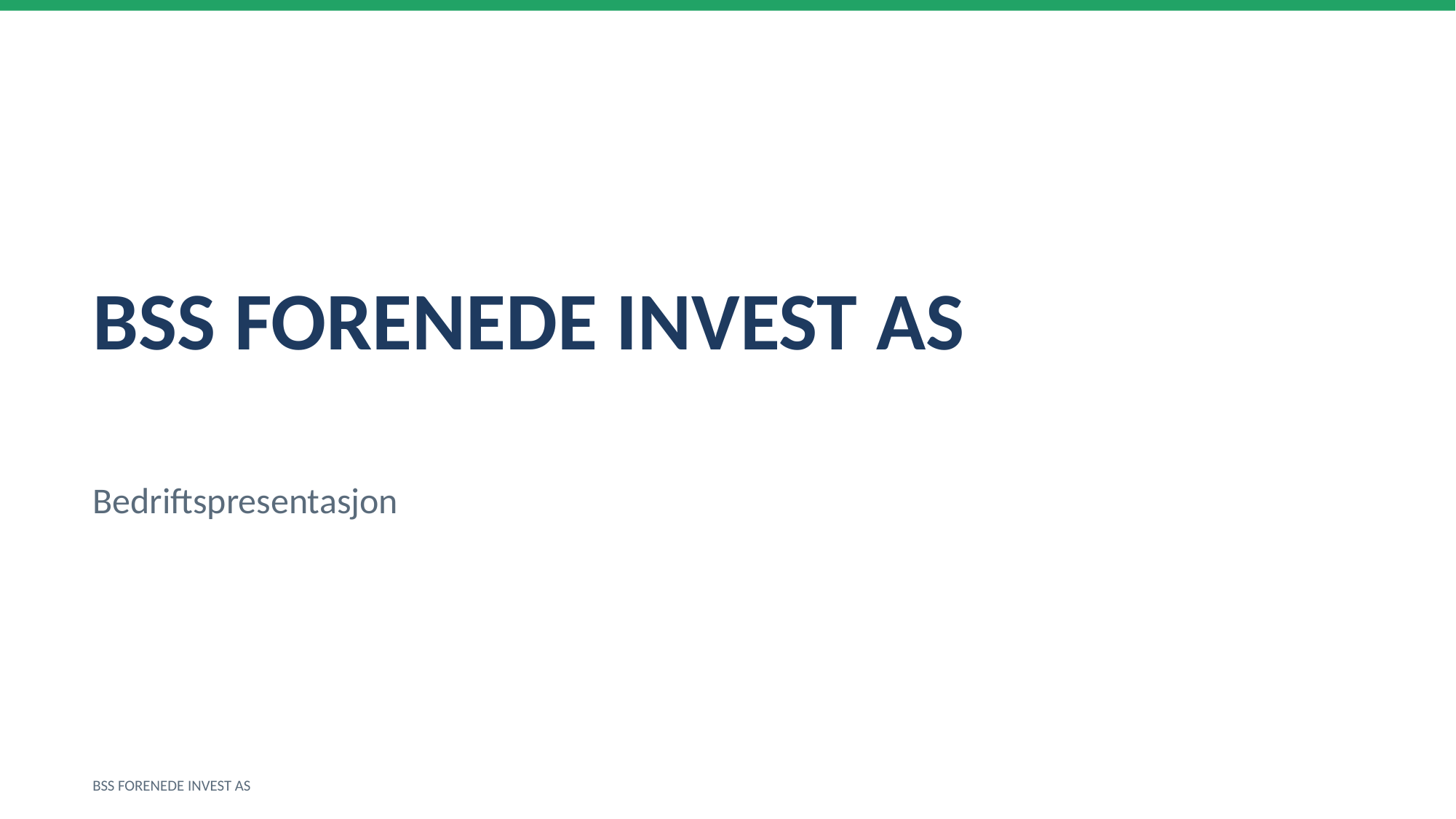

BSS FORENEDE INVEST AS
Bedriftspresentasjon
BSS FORENEDE INVEST AS